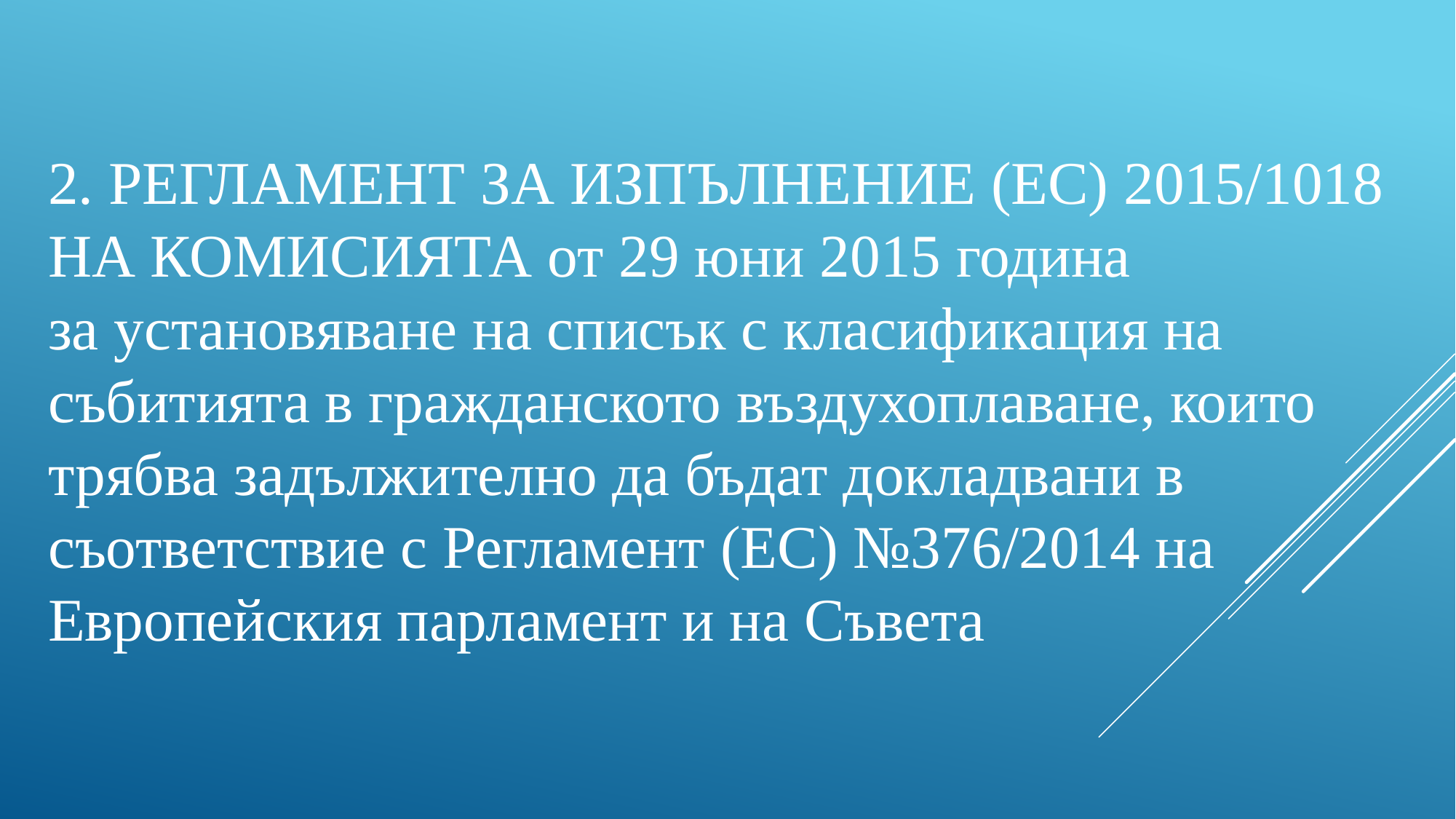

2. РЕГЛАМЕНТ ЗА ИЗПЪЛНЕНИЕ (ЕС) 2015/1018 НА КОМИСИЯТА от 29 юни 2015 година
за установяване на списък с класификация на събитията в гражданското въздухоплаване, които трябва задължително да бъдат докладвани в съответствие с Регламент (ЕС) №376/2014 на Европейския парламент и на Съвета